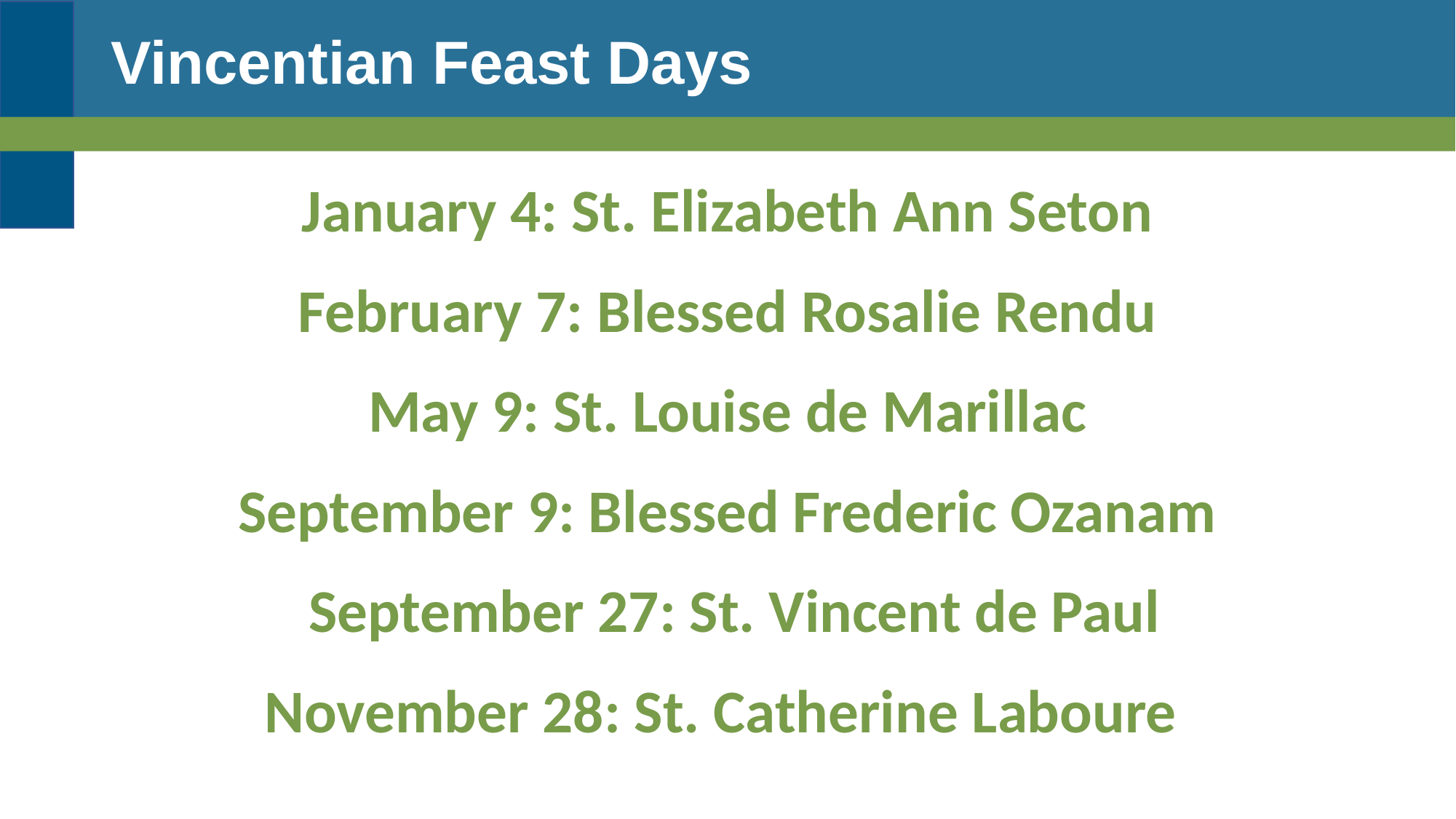

# Vincentian Feast Days

January 4: St. Elizabeth Ann Seton
February 7: Blessed Rosalie Rendu
May 9: St. Louise de Marillac
September 9: Blessed Frederic Ozanam
 September 27: St. Vincent de Paul
November 28: St. Catherine Laboure